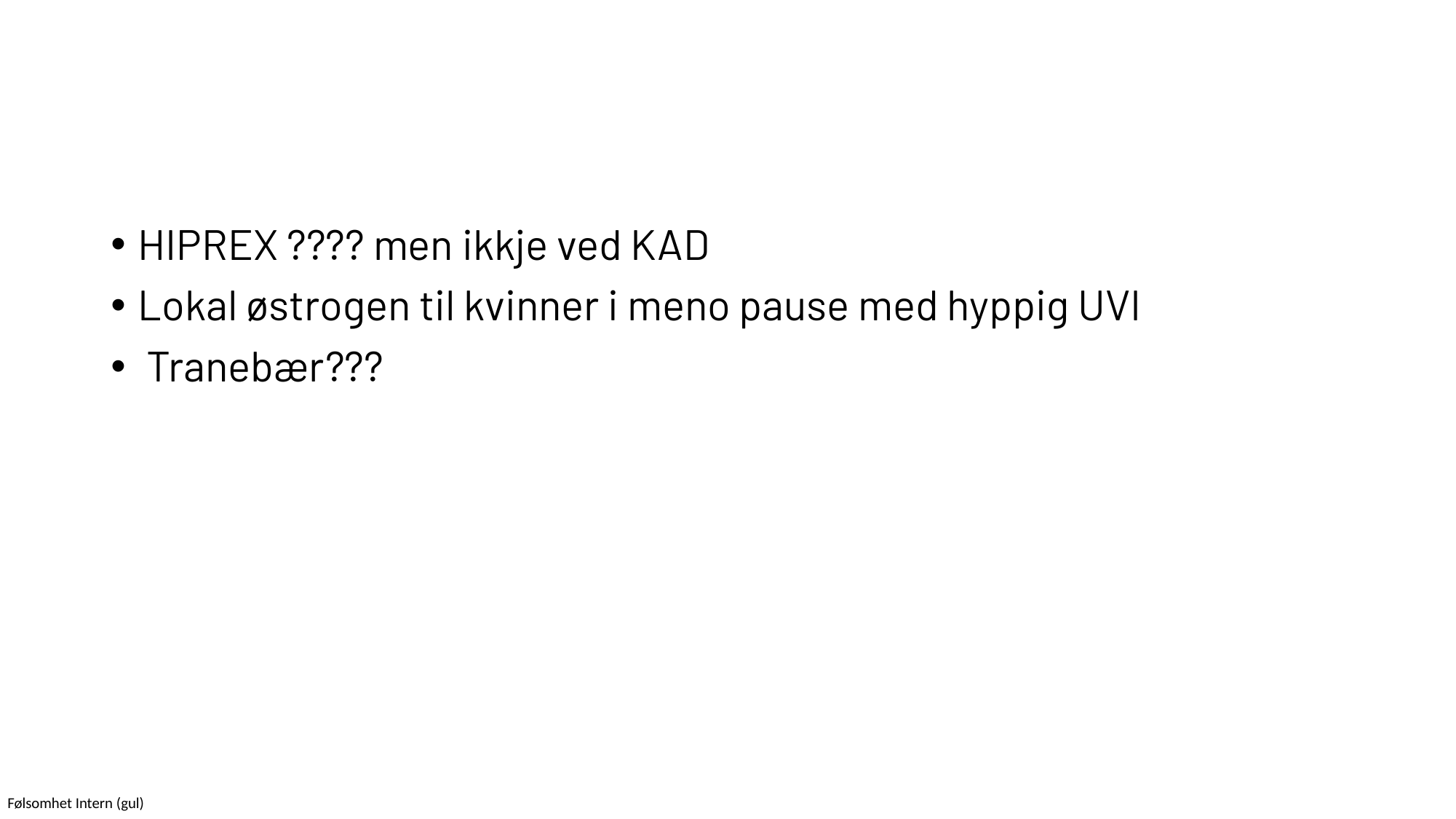

#
HIPREX ???? men ikkje ved KAD
Lokal østrogen til kvinner i meno pause med hyppig UVI
 Tranebær???